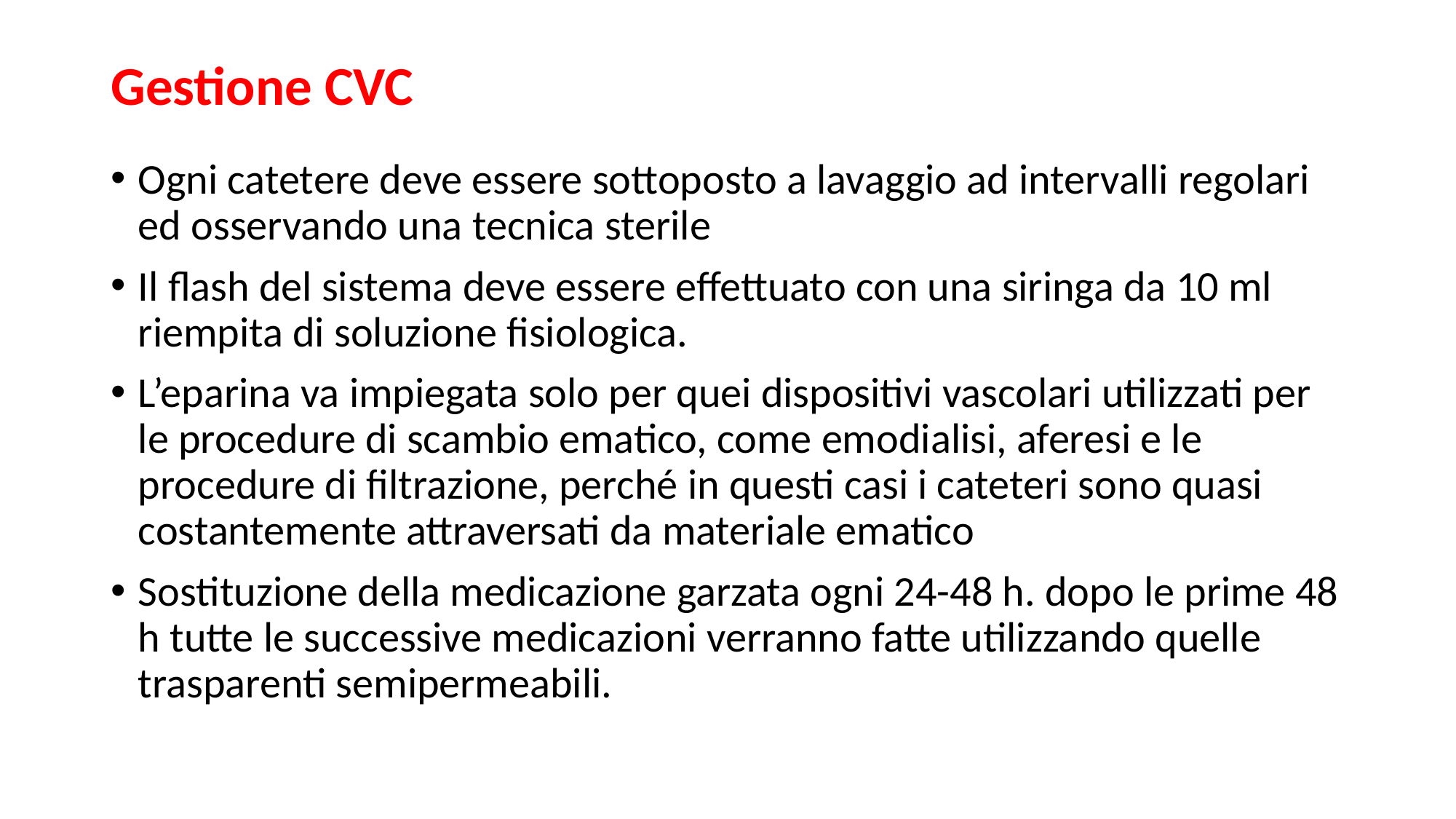

# Gestione CVC
Ogni catetere deve essere sottoposto a lavaggio ad intervalli regolari ed osservando una tecnica sterile
Il flash del sistema deve essere effettuato con una siringa da 10 ml riempita di soluzione fisiologica.
L’eparina va impiegata solo per quei dispositivi vascolari utilizzati per le procedure di scambio ematico, come emodialisi, aferesi e le procedure di filtrazione, perché in questi casi i cateteri sono quasi costantemente attraversati da materiale ematico
Sostituzione della medicazione garzata ogni 24-48 h. dopo le prime 48 h tutte le successive medicazioni verranno fatte utilizzando quelle trasparenti semipermeabili.